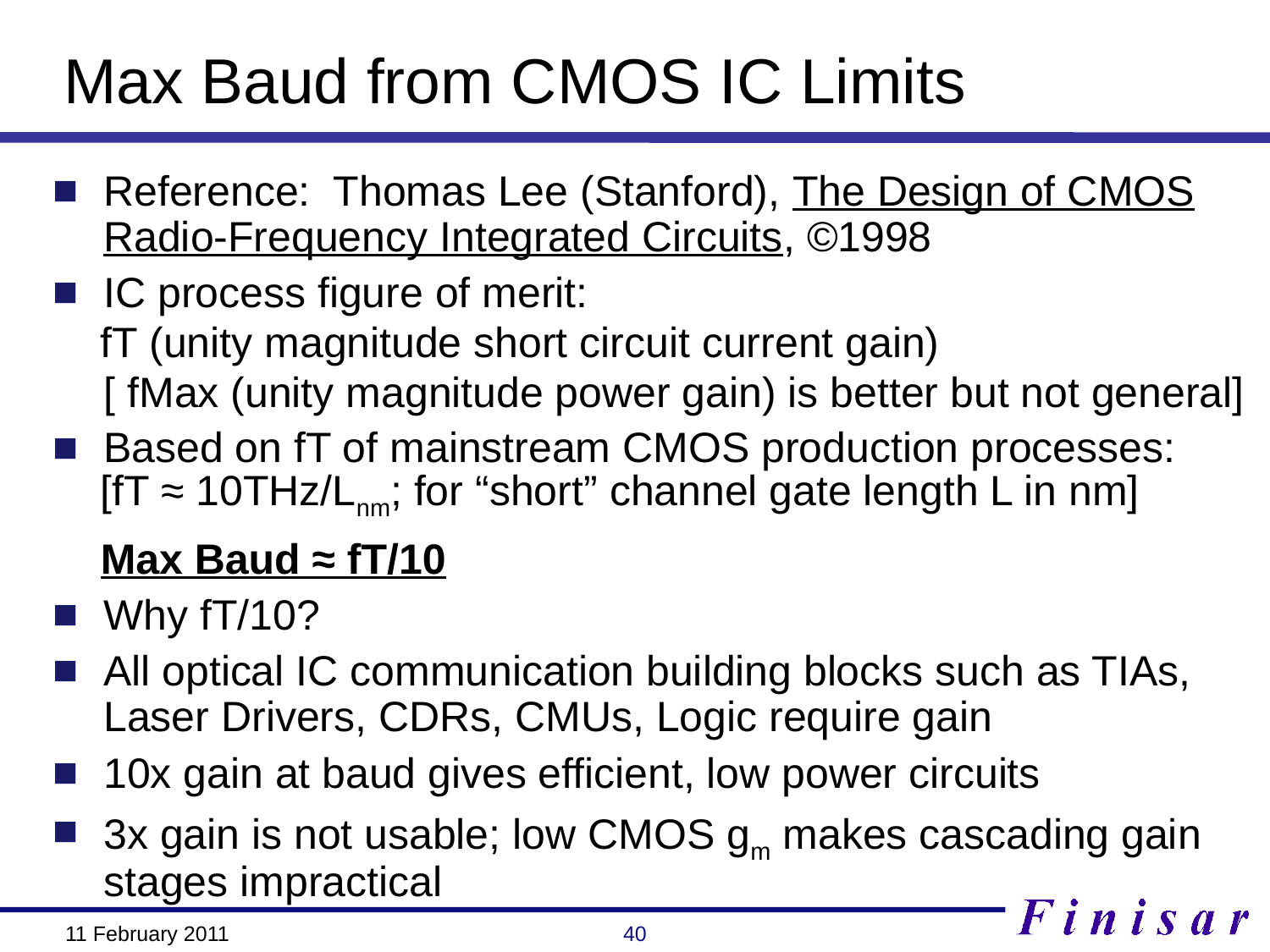

# Max Baud from CMOS IC Limits
Reference:  Thomas Lee (Stanford), The Design of CMOS Radio-Frequency Integrated Circuits, ©1998
IC process figure of merit:
fT (unity magnitude short circuit current gain)
	[ fMax (unity magnitude power gain) is better but not general]
Based on fT of mainstream CMOS production processes:
[fT ≈ 10THz/Lnm; for “short” channel gate length L in nm]
Max Baud ≈ fT/10
Why fT/10?
All optical IC communication building blocks such as TIAs, Laser Drivers, CDRs, CMUs, Logic require gain
10x gain at baud gives efficient, low power circuits
3x gain is not usable; low CMOS gm makes cascading gain stages impractical

40